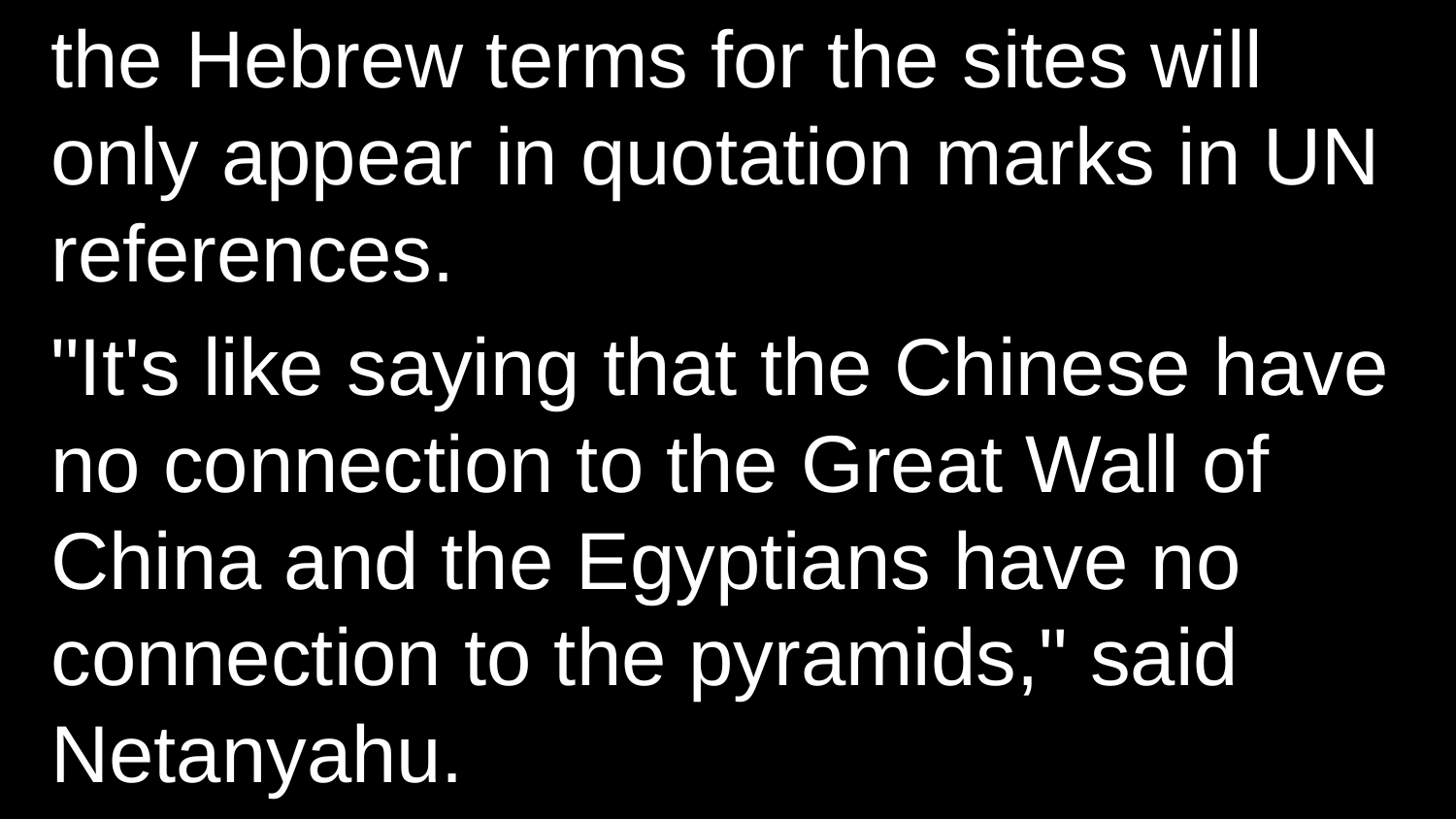

the Hebrew terms for the sites will only appear in quotation marks in UN references.
"It's like saying that the Chinese have no connection to the Great Wall of China and the Egyptians have no connection to the pyramids," said Netanyahu.